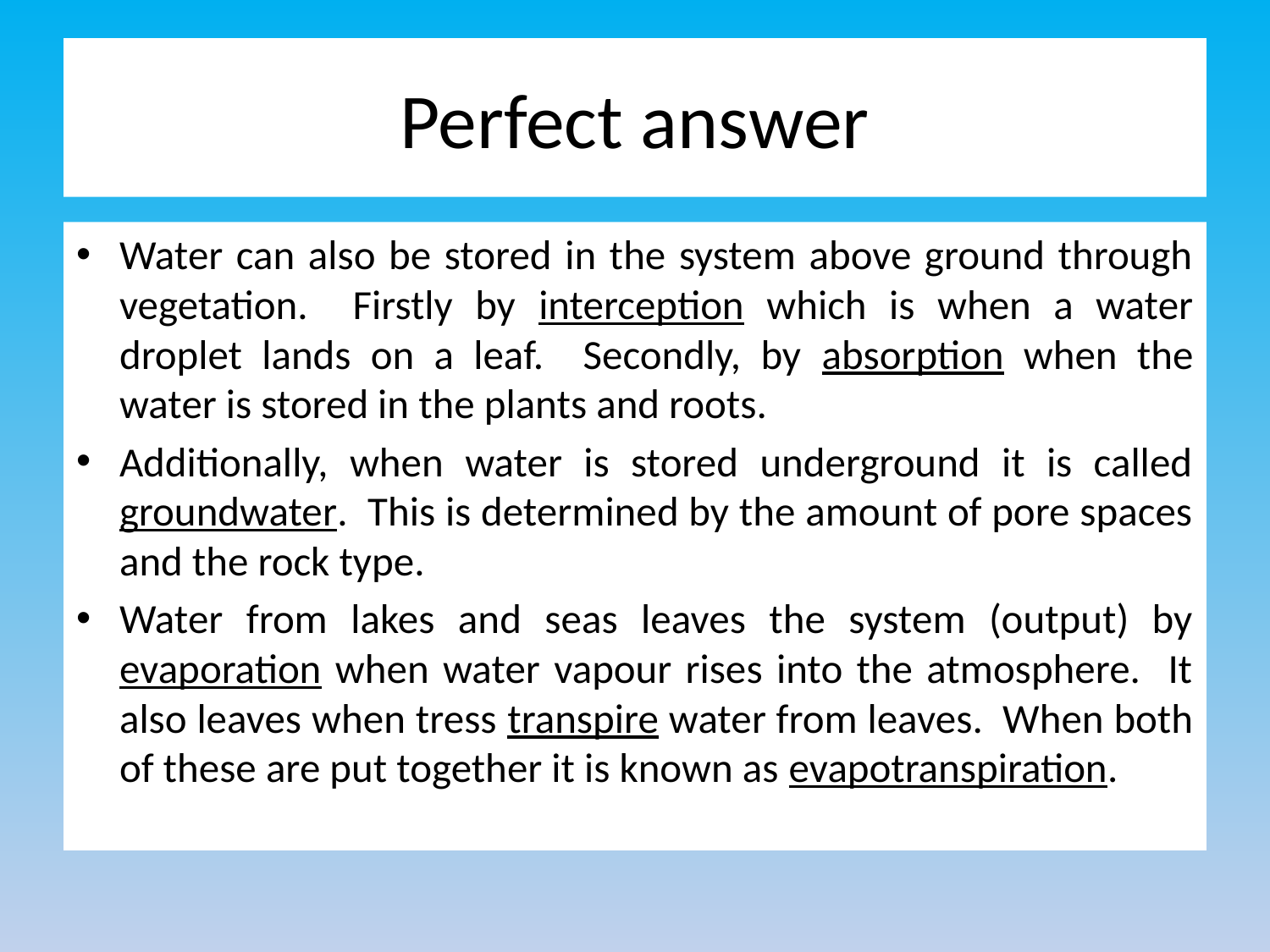

# Perfect answer
Water can also be stored in the system above ground through vegetation.  Firstly by interception which is when a water droplet lands on a leaf.  Secondly, by absorption when the water is stored in the plants and roots.
Additionally, when water is stored underground it is called groundwater.  This is determined by the amount of pore spaces and the rock type.
Water from lakes and seas leaves the system (output) by evaporation when water vapour rises into the atmosphere.  It also leaves when tress transpire water from leaves.  When both of these are put together it is known as evapotranspiration.